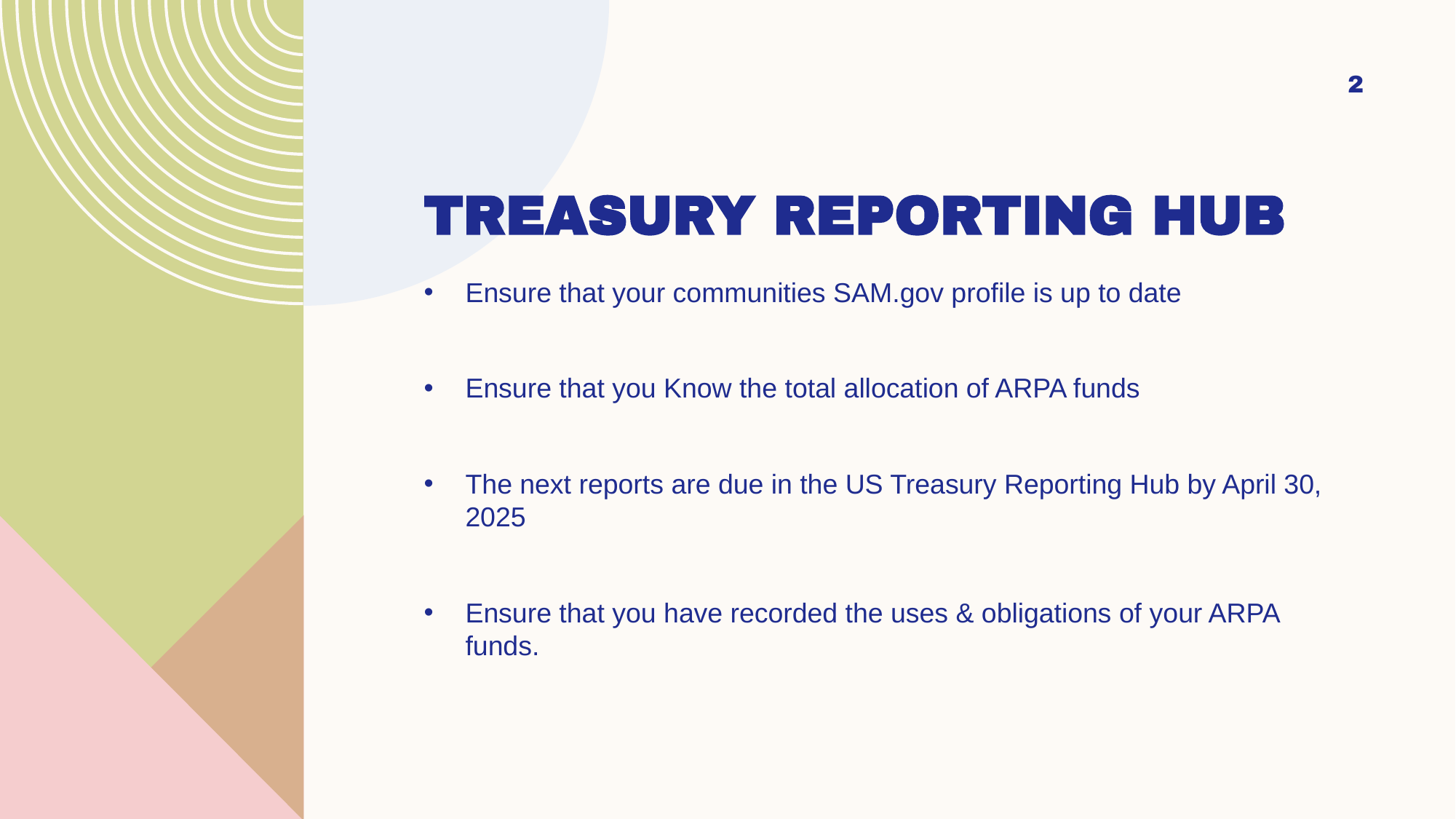

2
# Treasury Reporting HUB
Ensure that your communities SAM.gov profile is up to date

Ensure that you Know the total allocation of ARPA funds

The next reports are due in the US Treasury Reporting Hub by April 30, 2025

Ensure that you have recorded the uses & obligations of your ARPA funds.